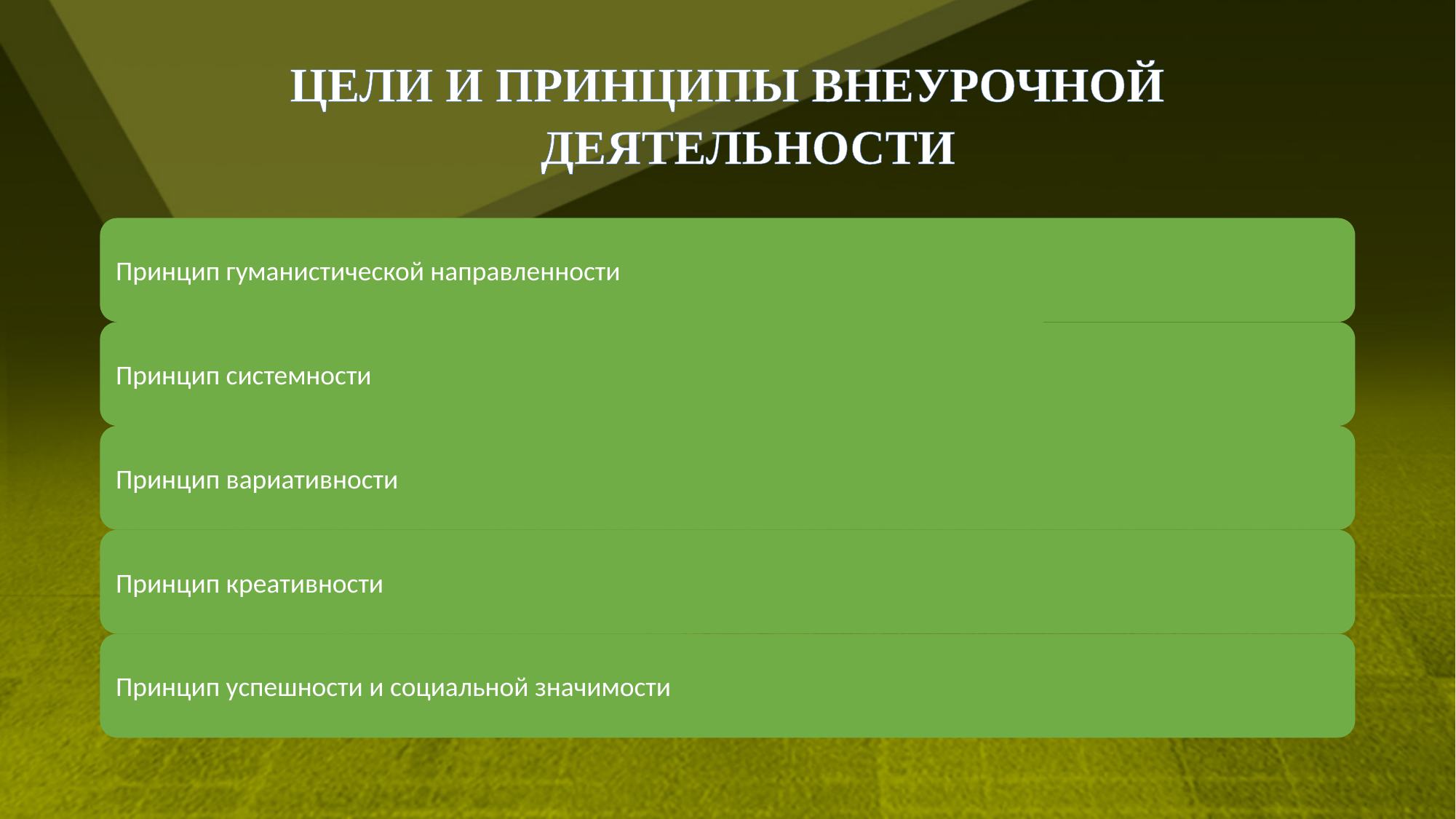

# ЦЕЛИ И ПРИНЦИПЫ ВНЕУРОЧНОЙ ДЕЯТЕЛЬНОСТИ
Принцип гуманистической направленности
Принцип системности
Принцип вариативности
Принцип креативности
Принцип успешности и социальной значимости